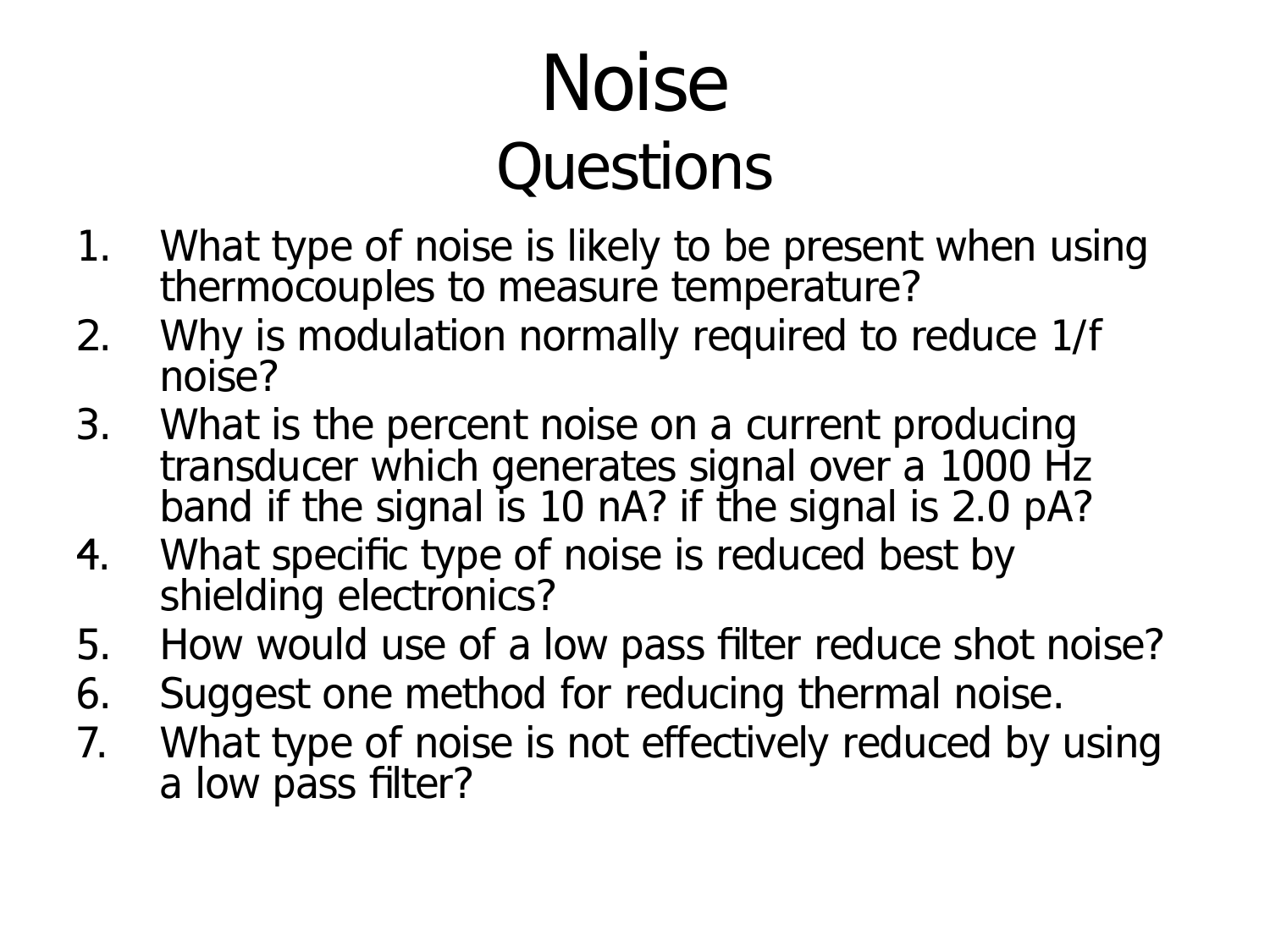

# Noise Questions
What type of noise is likely to be present when using thermocouples to measure temperature?
Why is modulation normally required to reduce 1/f noise?
What is the percent noise on a current producing transducer which generates signal over a 1000 Hz band if the signal is 10 nA? if the signal is 2.0 pA?
What specific type of noise is reduced best by shielding electronics?
How would use of a low pass filter reduce shot noise?
Suggest one method for reducing thermal noise.
What type of noise is not effectively reduced by using a low pass filter?